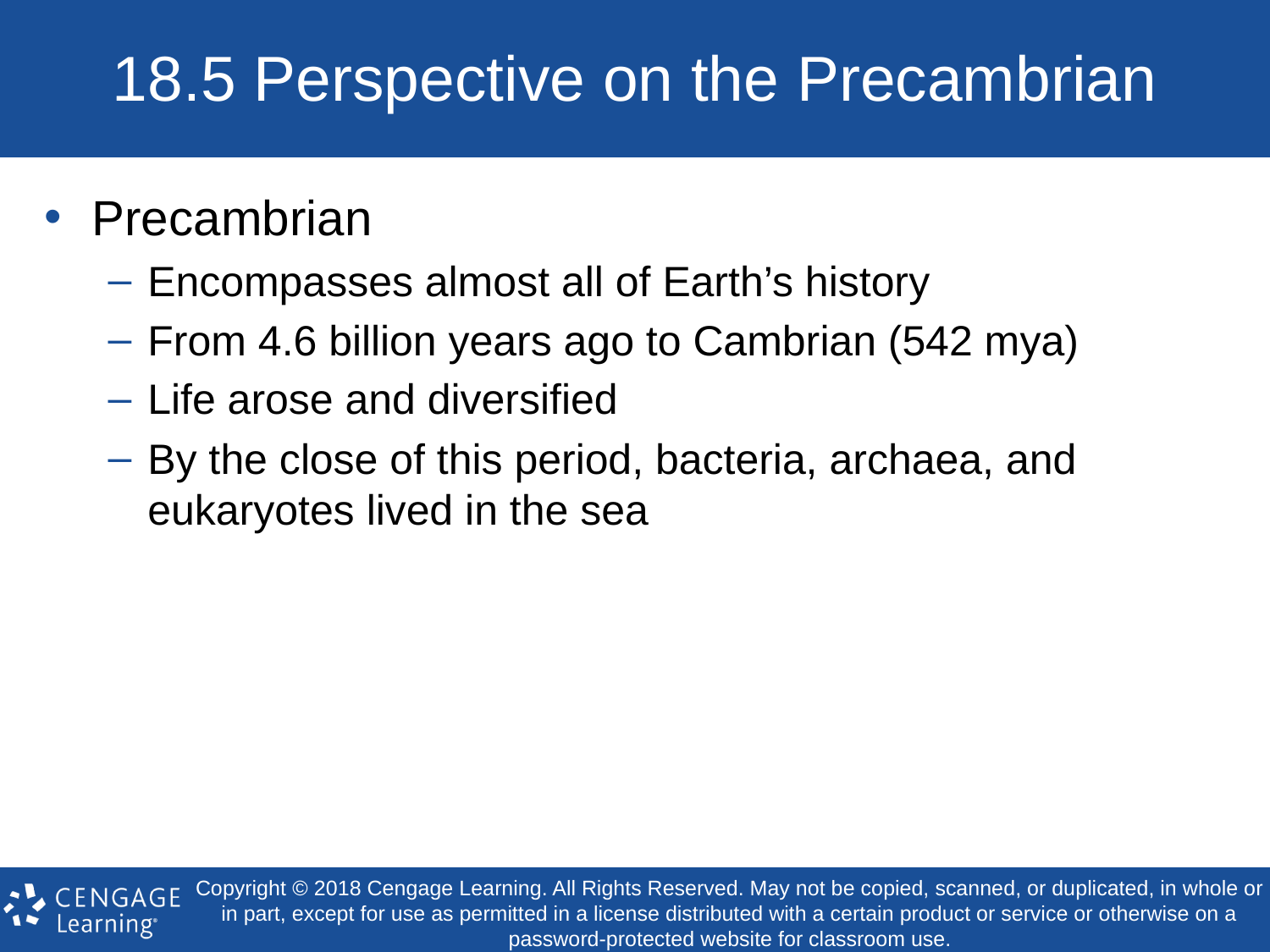

# 18.5 Perspective on the Precambrian
Precambrian
Encompasses almost all of Earth’s history
From 4.6 billion years ago to Cambrian (542 mya)
Life arose and diversified
By the close of this period, bacteria, archaea, and eukaryotes lived in the sea